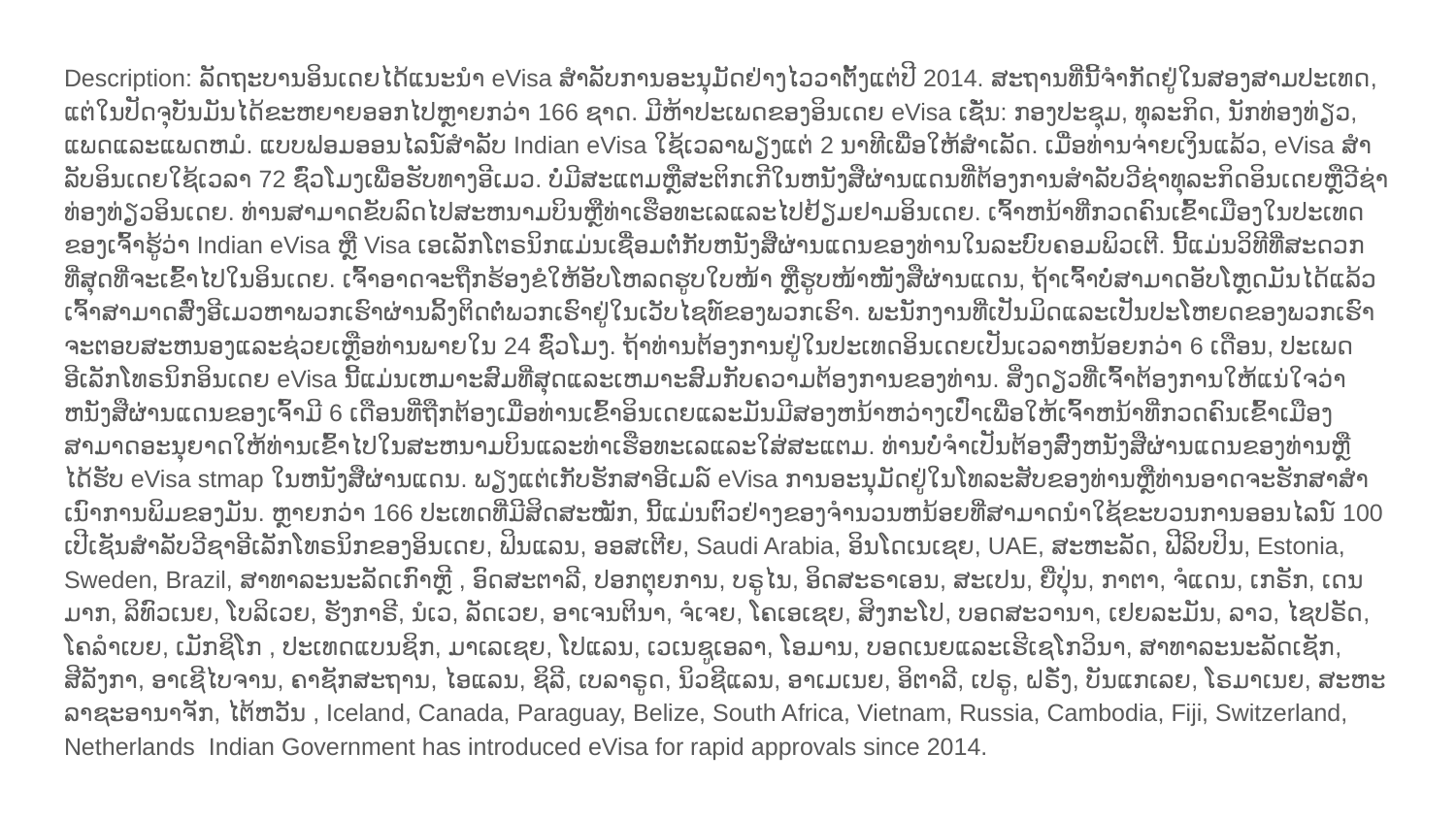

Description: ລັດຖະບານອິນເດຍໄດ້ແນະນໍາ eVisa ສໍາລັບການອະນຸມັດຢ່າງໄວວາຕັ້ງແຕ່ປີ 2014. ສະຖານທີ່ນີ້ຈໍາກັດຢູ່ໃນສອງສາມປະເທດ, ແຕ່ໃນປັດຈຸບັນມັນໄດ້ຂະຫຍາຍອອກໄປຫຼາຍກວ່າ 166 ຊາດ. ມີຫ້າປະເພດຂອງອິນເດຍ eVisa ເຊັ່ນ: ກອງປະຊຸມ, ທຸລະກິດ, ນັກທ່ອງທ່ຽວ, ແພດແລະແພດຫມໍ. ແບບຟອມອອນໄລນ໌ສໍາລັບ Indian eVisa ໃຊ້ເວລາພຽງແຕ່ 2 ນາທີເພື່ອໃຫ້ສໍາເລັດ. ເມື່ອທ່ານຈ່າຍເງິນແລ້ວ, eVisa ສໍາລັບອິນເດຍໃຊ້ເວລາ 72 ຊົ່ວໂມງເພື່ອຮັບທາງອີເມວ. ບໍ່ມີສະແຕມຫຼືສະຕິກເກີໃນຫນັງສືຜ່ານແດນທີ່ຕ້ອງການສໍາລັບວີຊ່າທຸລະກິດອິນເດຍຫຼືວີຊ່າທ່ອງທ່ຽວອິນເດຍ. ທ່ານສາມາດຂັບລົດໄປສະຫນາມບິນຫຼືທ່າເຮືອທະເລແລະໄປຢ້ຽມຢາມອິນເດຍ. ເຈົ້າຫນ້າທີ່ກວດຄົນເຂົ້າເມືອງໃນປະເທດຂອງເຈົ້າຮູ້ວ່າ Indian eVisa ຫຼື Visa ເອເລັກໂຕຣນິກແມ່ນເຊື່ອມຕໍ່ກັບຫນັງສືຜ່ານແດນຂອງທ່ານໃນລະບົບຄອມພິວເຕີ. ນີ້ແມ່ນວິທີທີ່ສະດວກທີ່ສຸດທີ່ຈະເຂົ້າໄປໃນອິນເດຍ. ເຈົ້າອາດຈະຖືກຮ້ອງຂໍໃຫ້ອັບໂຫລດຮູບໃບໜ້າ ຫຼືຮູບໜ້າໜັງສືຜ່ານແດນ, ຖ້າເຈົ້າບໍ່ສາມາດອັບໂຫຼດມັນໄດ້ແລ້ວເຈົ້າສາມາດສົ່ງອີເມວຫາພວກເຮົາຜ່ານລິ້ງຕິດຕໍ່ພວກເຮົາຢູ່ໃນເວັບໄຊທ໌ຂອງພວກເຮົາ. ພະນັກງານທີ່ເປັນມິດແລະເປັນປະໂຫຍດຂອງພວກເຮົາຈະຕອບສະຫນອງແລະຊ່ວຍເຫຼືອທ່ານພາຍໃນ 24 ຊົ່ວໂມງ. ຖ້າທ່ານຕ້ອງການຢູ່ໃນປະເທດອິນເດຍເປັນເວລາຫນ້ອຍກວ່າ 6 ເດືອນ, ປະເພດອີເລັກໂທຣນິກອິນເດຍ eVisa ນີ້ແມ່ນເຫມາະສົມທີ່ສຸດແລະເຫມາະສົມກັບຄວາມຕ້ອງການຂອງທ່ານ. ສິ່ງດຽວທີ່ເຈົ້າຕ້ອງການໃຫ້ແນ່ໃຈວ່າຫນັງສືຜ່ານແດນຂອງເຈົ້າມີ 6 ເດືອນທີ່ຖືກຕ້ອງເມື່ອທ່ານເຂົ້າອິນເດຍແລະມັນມີສອງຫນ້າຫວ່າງເປົ່າເພື່ອໃຫ້ເຈົ້າຫນ້າທີ່ກວດຄົນເຂົ້າເມືອງສາມາດອະນຸຍາດໃຫ້ທ່ານເຂົ້າໄປໃນສະຫນາມບິນແລະທ່າເຮືອທະເລແລະໃສ່ສະແຕມ. ທ່ານບໍ່ຈໍາເປັນຕ້ອງສົ່ງຫນັງສືຜ່ານແດນຂອງທ່ານຫຼືໄດ້ຮັບ eVisa stmap ໃນຫນັງສືຜ່ານແດນ. ພຽງ​ແຕ່​ເກັບ​ຮັກ​ສາ​ອີ​ເມລ​໌ eVisa ການ​ອະ​ນຸ​ມັດ​ຢູ່​ໃນ​ໂທລະ​ສັບ​ຂອງ​ທ່ານ​ຫຼື​ທ່ານ​ອາດ​ຈະ​ຮັກ​ສາ​ສໍາ​ເນົາ​ການ​ພິມ​ຂອງ​ມັນ​. ຫຼາຍກວ່າ 166 ປະເທດທີ່ມີສິດສະໝັກ, ນີ້ແມ່ນຕົວຢ່າງຂອງຈໍານວນຫນ້ອຍທີ່ສາມາດນໍາໃຊ້ຂະບວນການອອນໄລນ໌ 100 ເປີເຊັນສໍາລັບວີຊາອີເລັກໂທຣນິກຂອງອິນເດຍ, ຟິນແລນ, ອອສເຕີຍ, Saudi Arabia, ອິນໂດເນເຊຍ, UAE, ສະຫະລັດ, ຟີລິບປິນ, Estonia, Sweden, Brazil, ສາທາລະນະລັດເກົາຫຼີ , ອົດສະຕາລີ, ປອກຕຸຍການ, ບຣູໄນ, ອິດສະຣາເອນ, ສະເປນ, ຍີ່ປຸ່ນ, ກາຕາ, ຈໍແດນ, ເກຣັກ, ເດນມາກ, ລິທົວເນຍ, ໂບລິເວຍ, ຮັງກາຣີ, ນໍເວ, ລັດເວຍ, ອາເຈນຕິນາ, ຈໍເຈຍ, ໂຄເອເຊຍ, ສິງກະໂປ, ບອດສະວານາ, ເຢຍລະມັນ, ລາວ, ໄຊປຣັດ, ໂຄລໍາເບຍ, ເມັກຊິໂກ , ປະເທດແບນຊິກ, ມາເລເຊຍ, ໂປແລນ, ເວເນຊູເອລາ, ໂອມານ, ບອດເນຍແລະເຮີເຊໂກວິນາ, ສາທາລະນະລັດເຊັກ, ສີລັງກາ, ອາເຊີໄບຈານ, ຄາຊັກສະຖານ, ໄອແລນ, ຊິລີ, ເບລາຣູດ, ນິວຊີແລນ, ອາເມເນຍ, ອິຕາລີ, ເປຣູ, ຝຣັ່ງ, ບັນແກເລຍ, ໂຣມາເນຍ, ສະຫະລາຊະອານາຈັກ, ໄຕ້ຫວັນ , Iceland, Canada, Paraguay, Belize, South Africa, Vietnam, Russia, Cambodia, Fiji, Switzerland, Netherlands  Indian Government has introduced eVisa for rapid approvals since 2014.